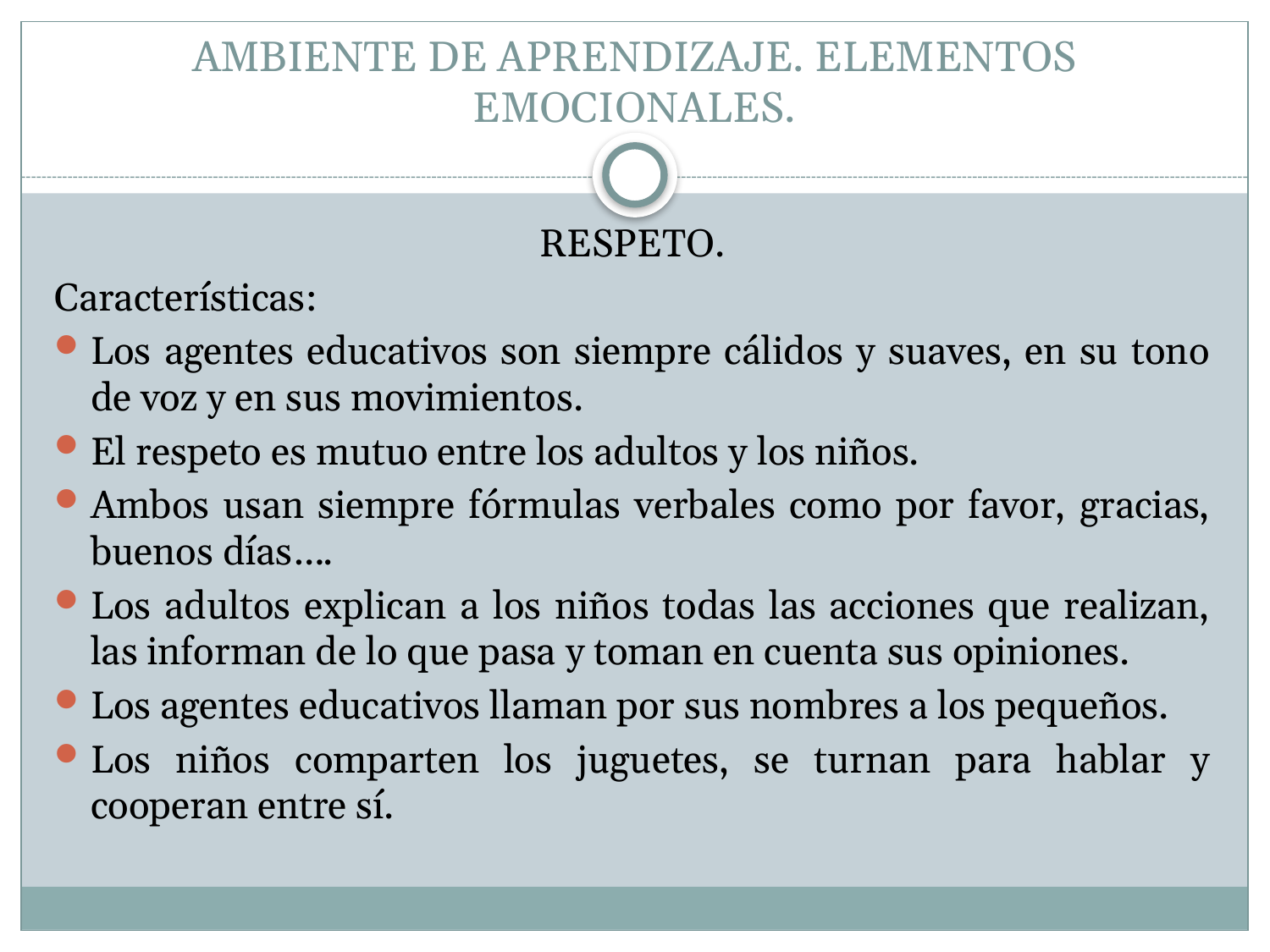

# AMBIENTE DE APRENDIZAJE. ELEMENTOS EMOCIONALES.
RESPETO.
Características:
Los agentes educativos son siempre cálidos y suaves, en su tono de voz y en sus movimientos.
El respeto es mutuo entre los adultos y los niños.
Ambos usan siempre fórmulas verbales como por favor, gracias, buenos días….
Los adultos explican a los niños todas las acciones que realizan, las informan de lo que pasa y toman en cuenta sus opiniones.
Los agentes educativos llaman por sus nombres a los pequeños.
Los niños comparten los juguetes, se turnan para hablar y cooperan entre sí.